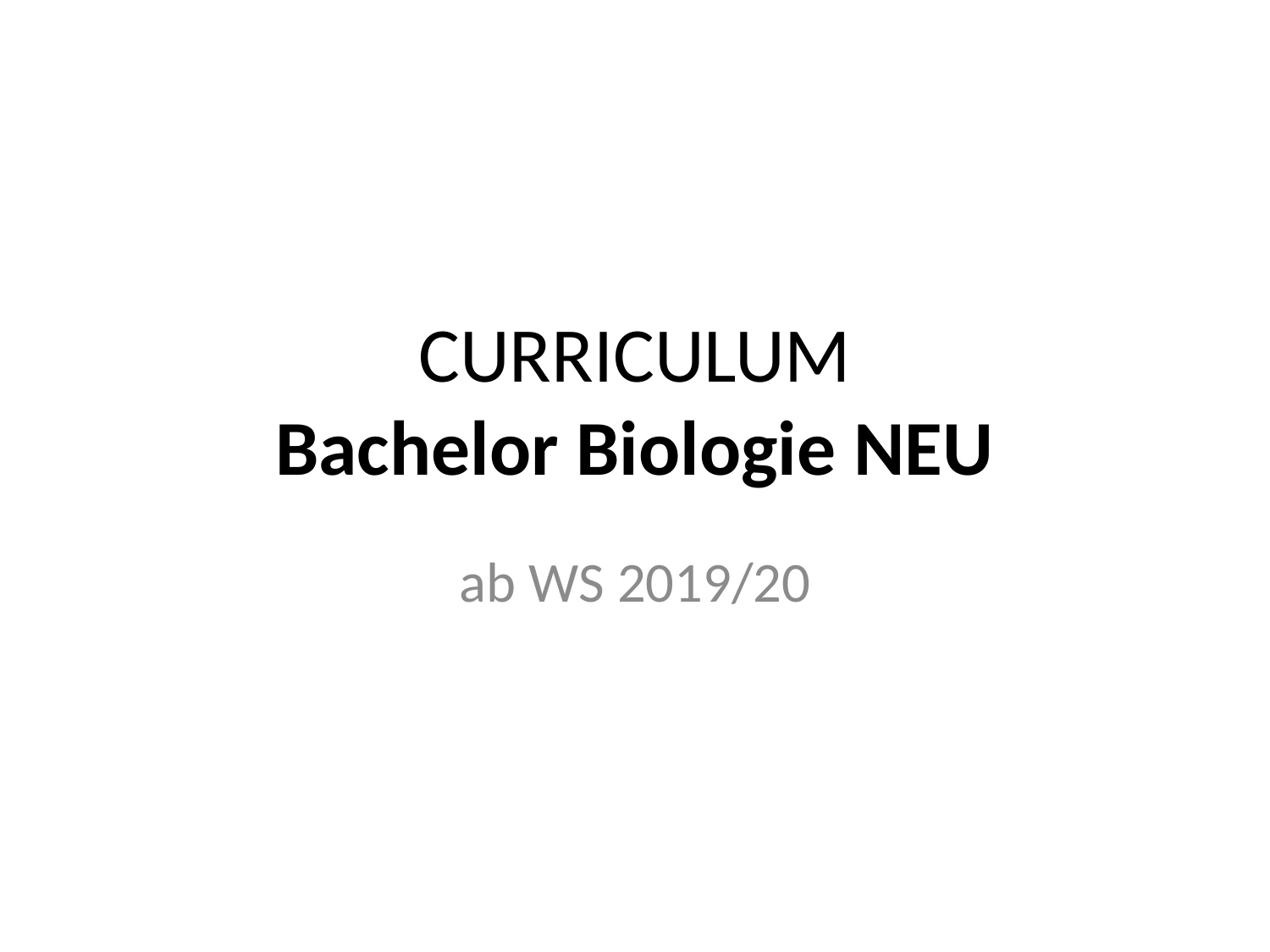

# CURRICULUM Bachelor Biologie NEU
ab WS 2019/20